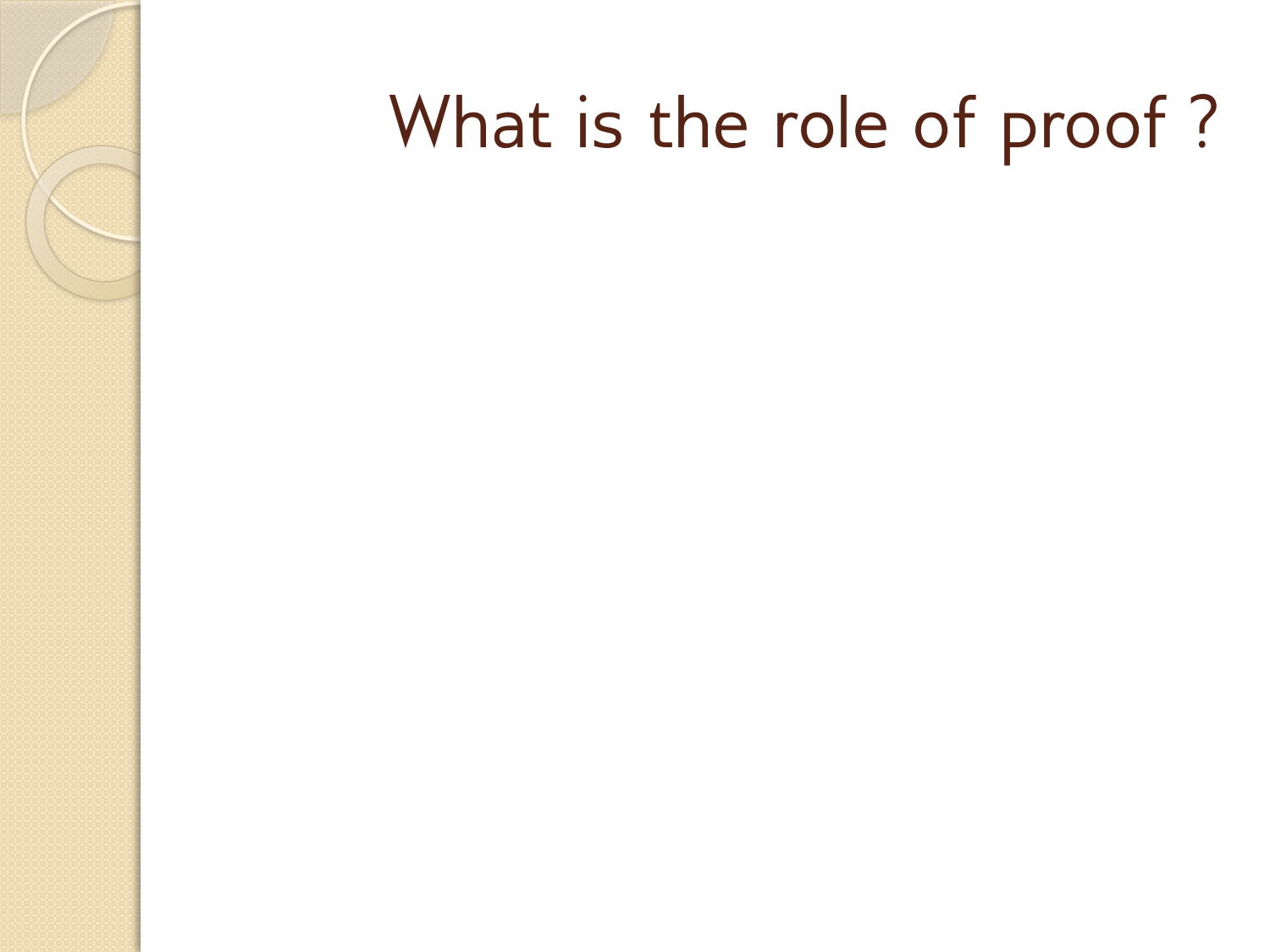

# What is the role of proof ?